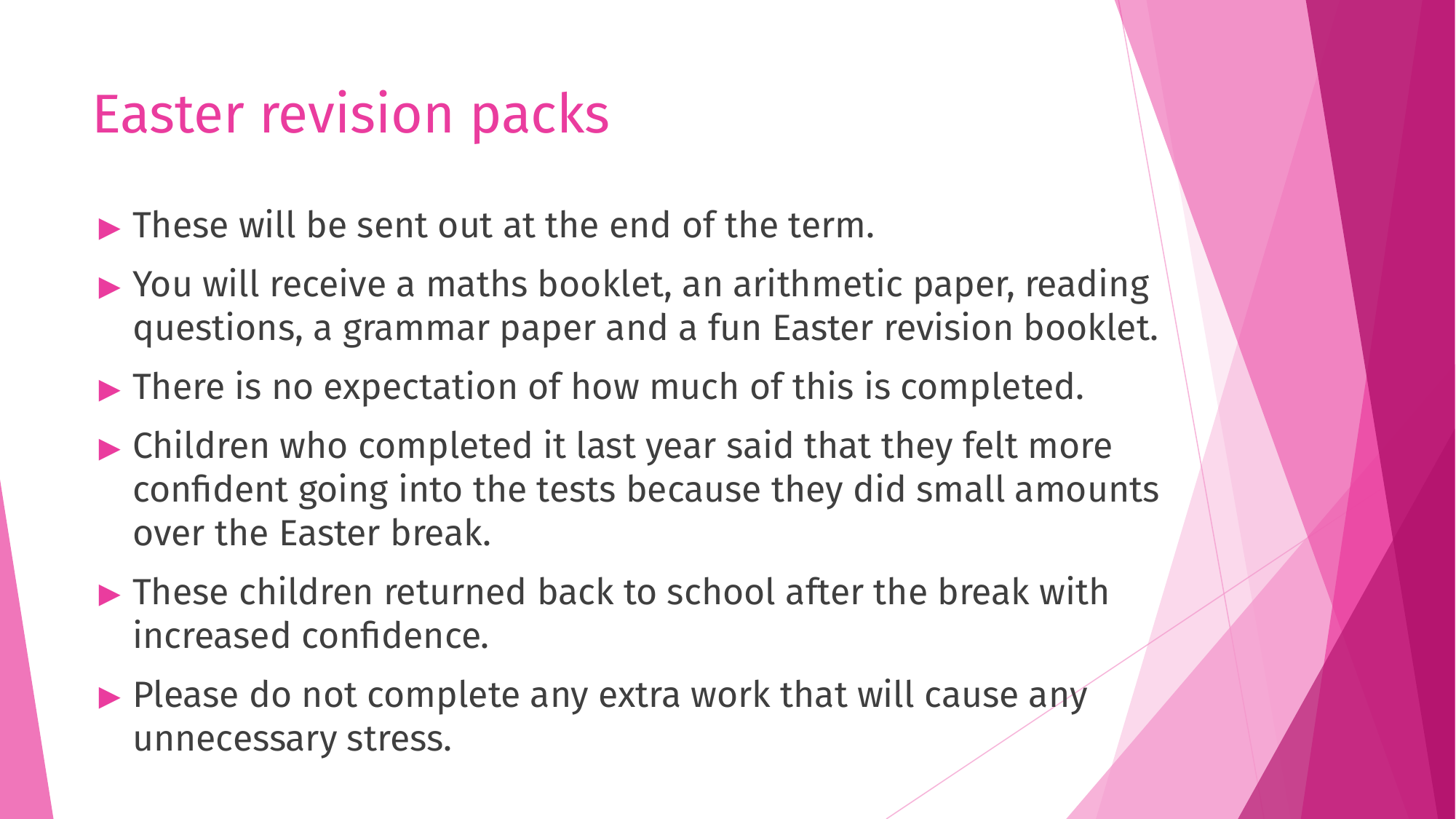

# Easter revision packs
These will be sent out at the end of the term.
You will receive a maths booklet, an arithmetic paper, reading questions, a grammar paper and a fun Easter revision booklet.
There is no expectation of how much of this is completed.
Children who completed it last year said that they felt more confident going into the tests because they did small amounts over the Easter break.
These children returned back to school after the break with increased confidence.
Please do not complete any extra work that will cause any unnecessary stress.